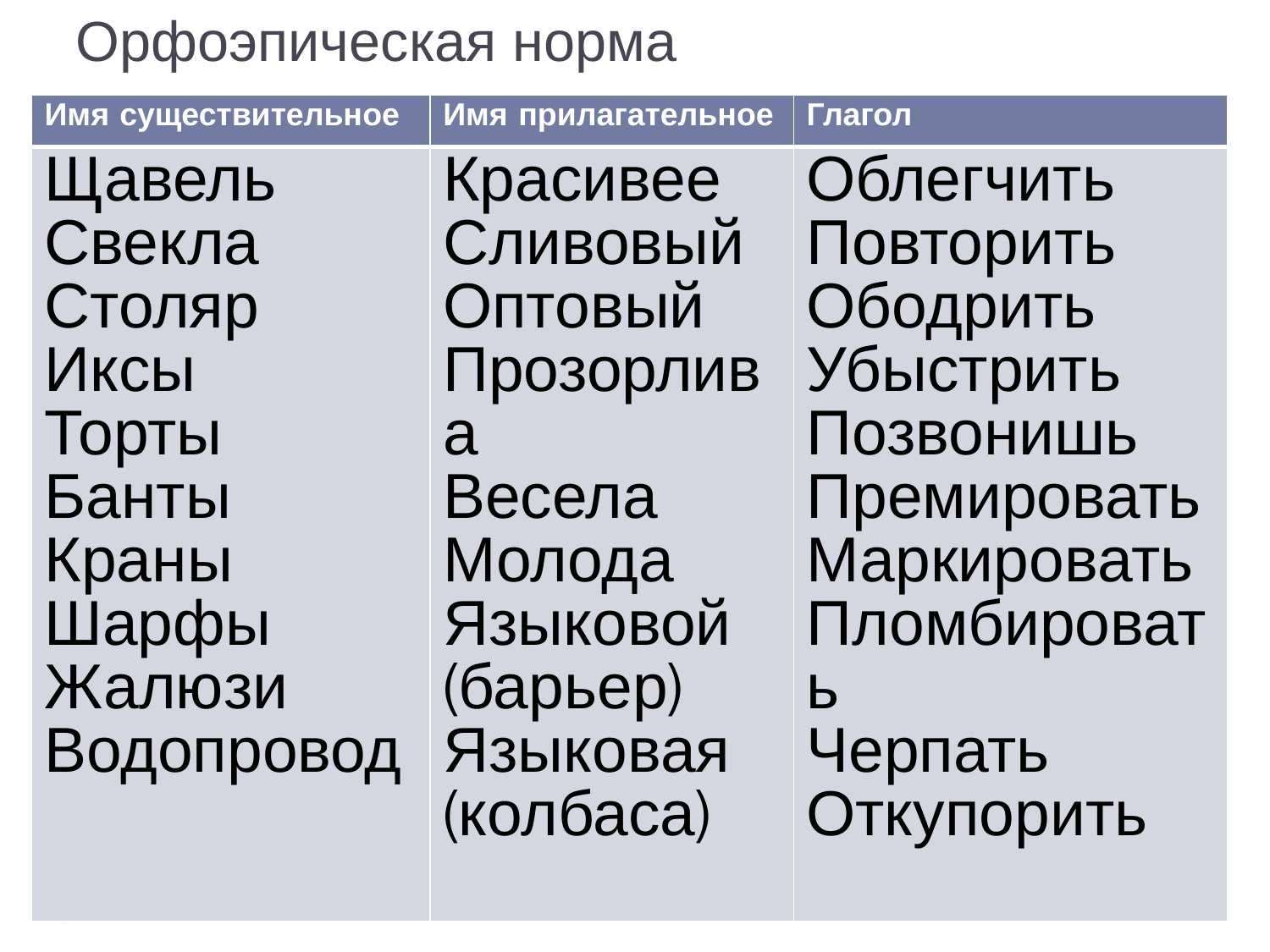

# Орфоэпическая норма
| Имя существительное | Имя прилагательное | Глагол |
| --- | --- | --- |
| Щавель Свекла Столяр Иксы Торты Банты Краны Шарфы Жалюзи Водопровод | Красивее Сливовый Оптовый Прозорлива Весела Молода Языковой (барьер) Языковая (колбаса) | Облегчить Повторить Ободрить Убыстрить Позвонишь Премировать Маркировать Пломбировать Черпать Откупорить |